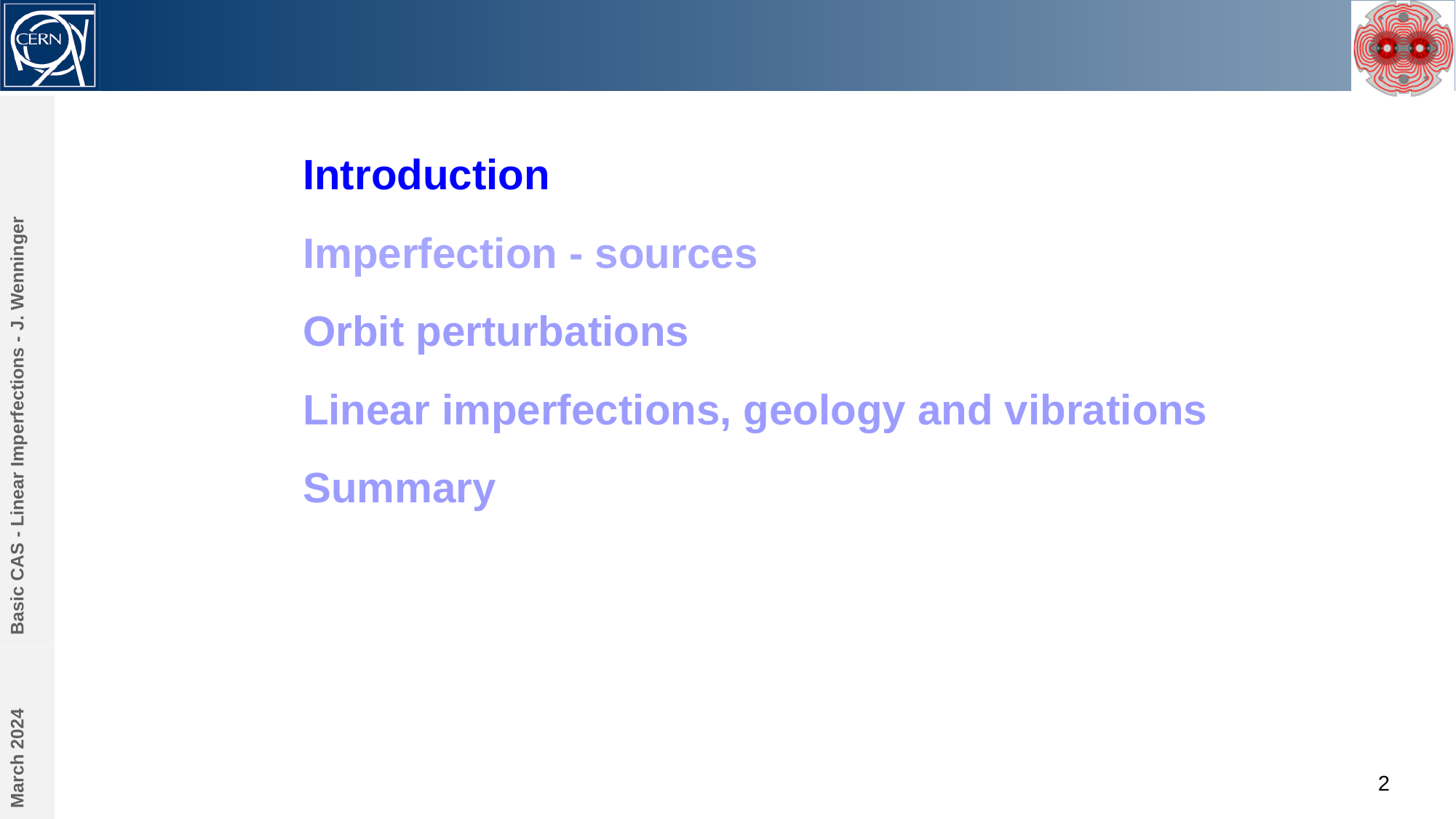

#
Introduction
Imperfection - sources
Orbit perturbations
Linear imperfections, geology and vibrations
Summary
Basic CAS - Linear Imperfections - J. Wenninger
March 2024
2